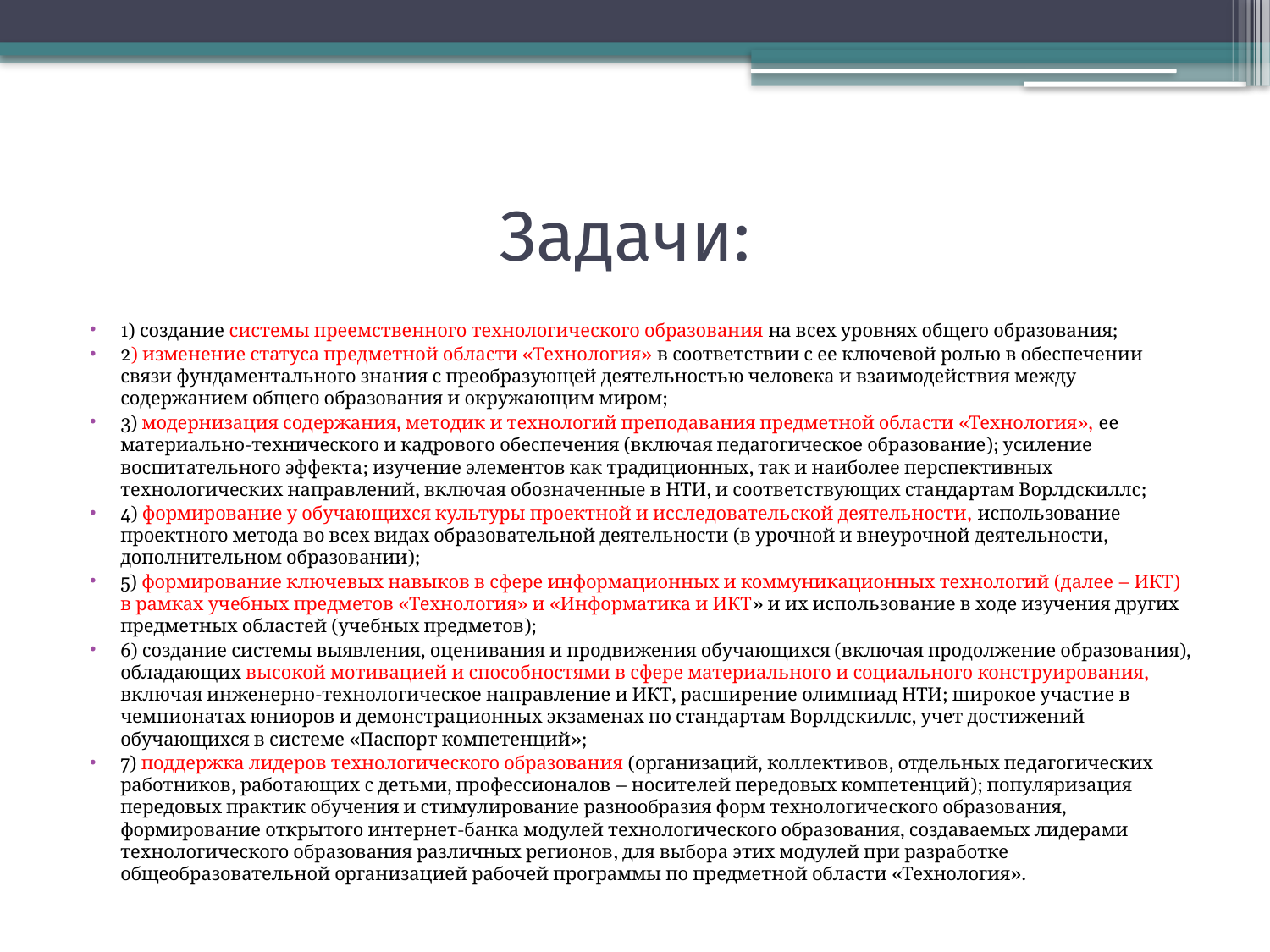

# Задачи:
1) создание системы преемственного технологического образования на всех уровнях общего образования;
2) изменение статуса предметной области «Технология» в соответствии с ее ключевой ролью в обеспечении связи фундаментального знания с преобразующей деятельностью человека и взаимодействия между содержанием общего образования и окружающим миром;
3) модернизация содержания, методик и технологий преподавания предметной области «Технология», ее материально-технического и кадрового обеспечения (включая педагогическое образование); усиление воспитательного эффекта; изучение элементов как традиционных, так и наиболее перспективных технологических направлений, включая обозначенные в НТИ, и соответствующих стандартам Ворлдскиллс;
4) формирование у обучающихся культуры проектной и исследовательской деятельности, использование проектного метода во всех видах образовательной деятельности (в урочной и внеурочной деятельности, дополнительном образовании);
5) формирование ключевых навыков в сфере информационных и коммуникационных технологий (далее – ИКТ) в рамках учебных предметов «Технология» и «Информатика и ИКТ» и их использование в ходе изучения других предметных областей (учебных предметов);
6) создание системы выявления, оценивания и продвижения обучающихся (включая продолжение образования), обладающих высокой мотивацией и способностями в сфере материального и социального конструирования, включая инженерно-технологическое направление и ИКТ, расширение олимпиад НТИ; широкое участие в чемпионатах юниоров и демонстрационных экзаменах по стандартам Ворлдскиллс, учет достижений обучающихся в системе «Паспорт компетенций»;
7) поддержка лидеров технологического образования (организаций, коллективов, отдельных педагогических работников, работающих с детьми, профессионалов – носителей передовых компетенций); популяризация передовых практик обучения и стимулирование разнообразия форм технологического образования, формирование открытого интернет-банка модулей технологического образования, создаваемых лидерами технологического образования различных регионов, для выбора этих модулей при разработке общеобразовательной организацией рабочей программы по предметной области «Технология».